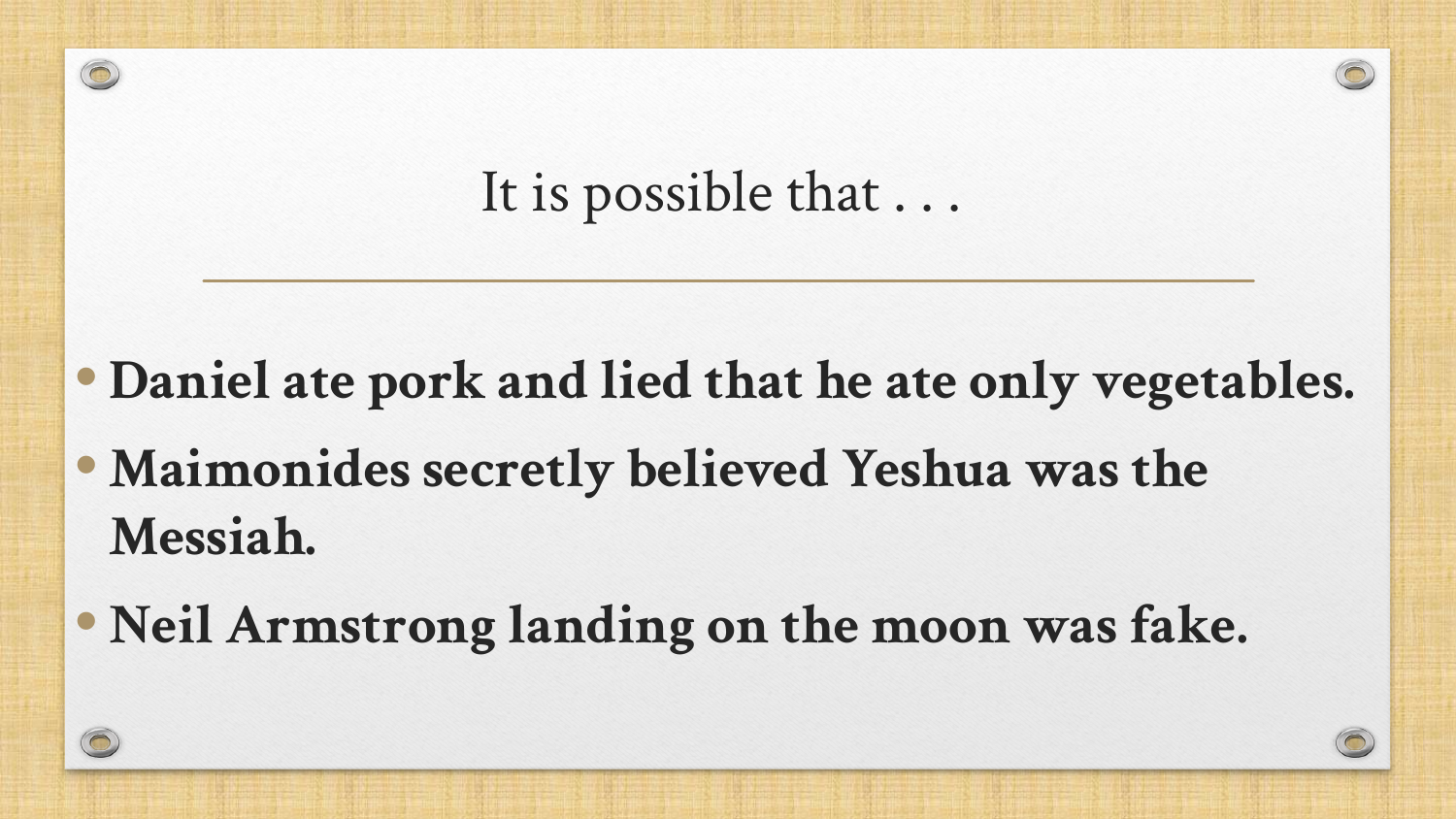

# It is possible that . . .

Daniel ate pork and lied that he ate only vegetables.
Maimonides secretly believed Yeshua was the Messiah.
Neil Armstrong landing on the moon was fake.